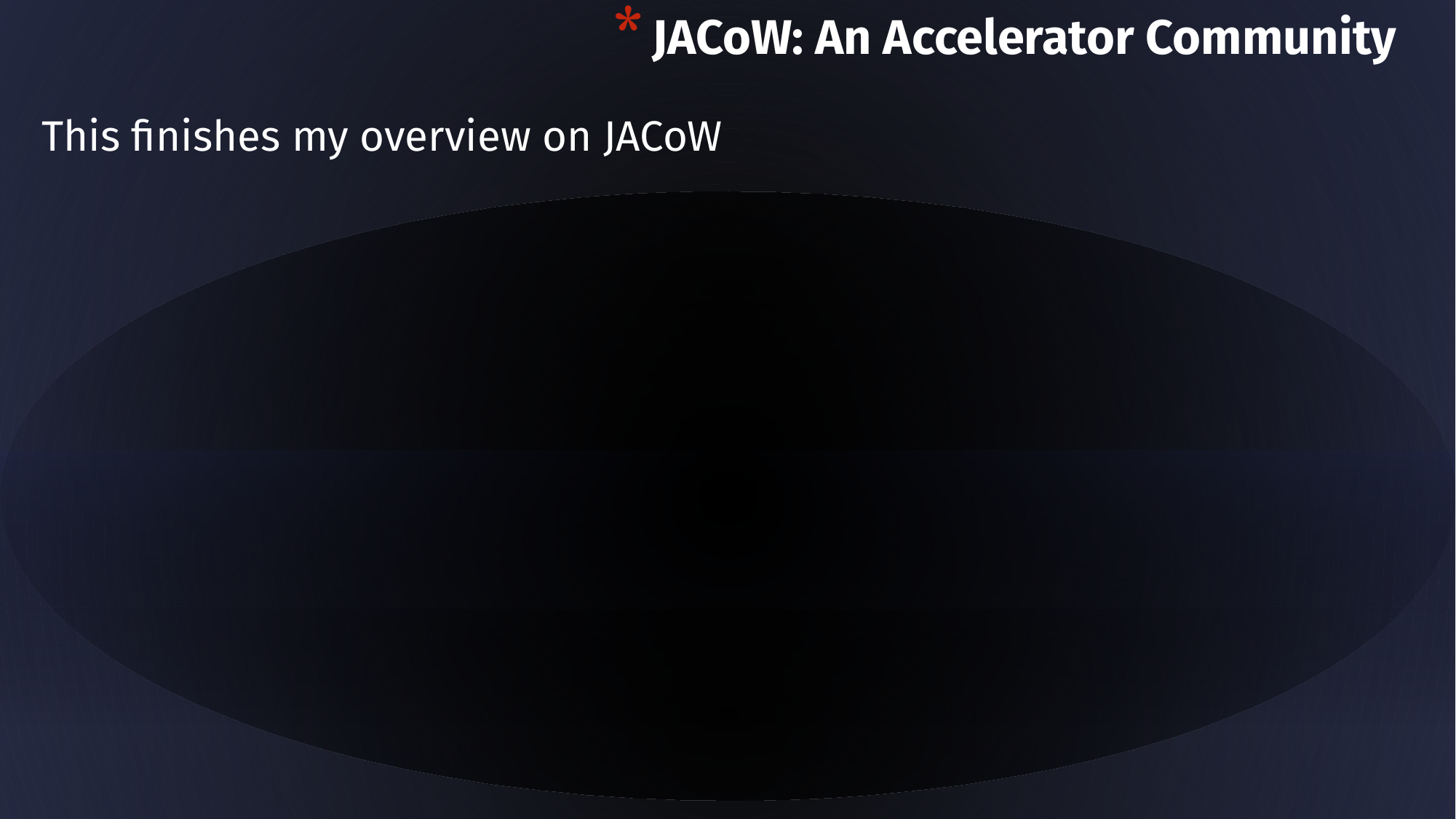

JACoW: An Accelerator Community
This finishes my overview on JACoW